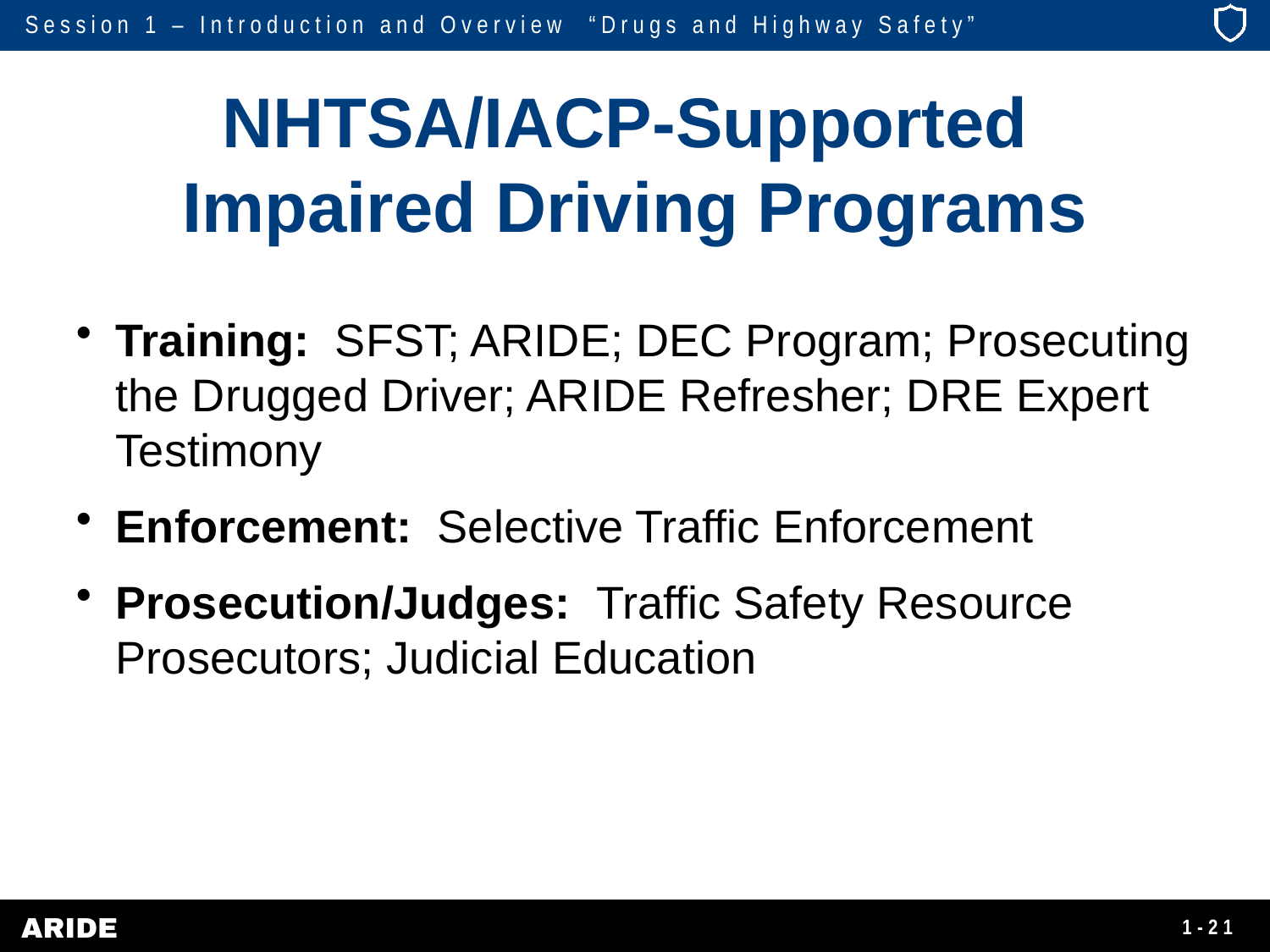

# NHTSA/IACP-Supported Impaired Driving Programs
Training:  SFST; ARIDE; DEC Program; Prosecuting the Drugged Driver; ARIDE Refresher; DRE Expert Testimony
Enforcement:  Selective Traffic Enforcement
Prosecution/Judges:  Traffic Safety Resource Prosecutors; Judicial Education
1-21